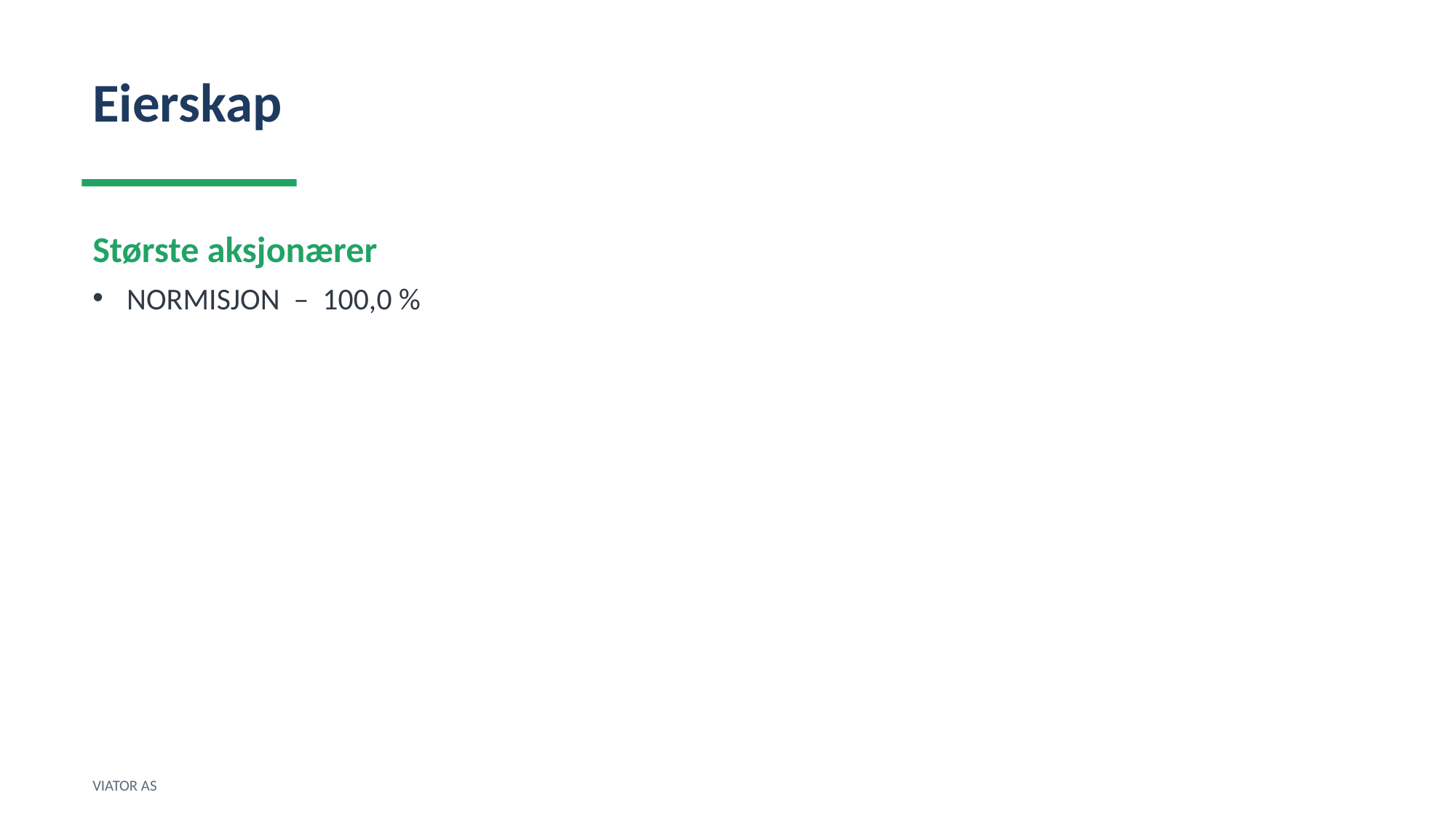

Eierskap

Største aksjonærer
NORMISJON  –  100,0 %
VIATOR AS